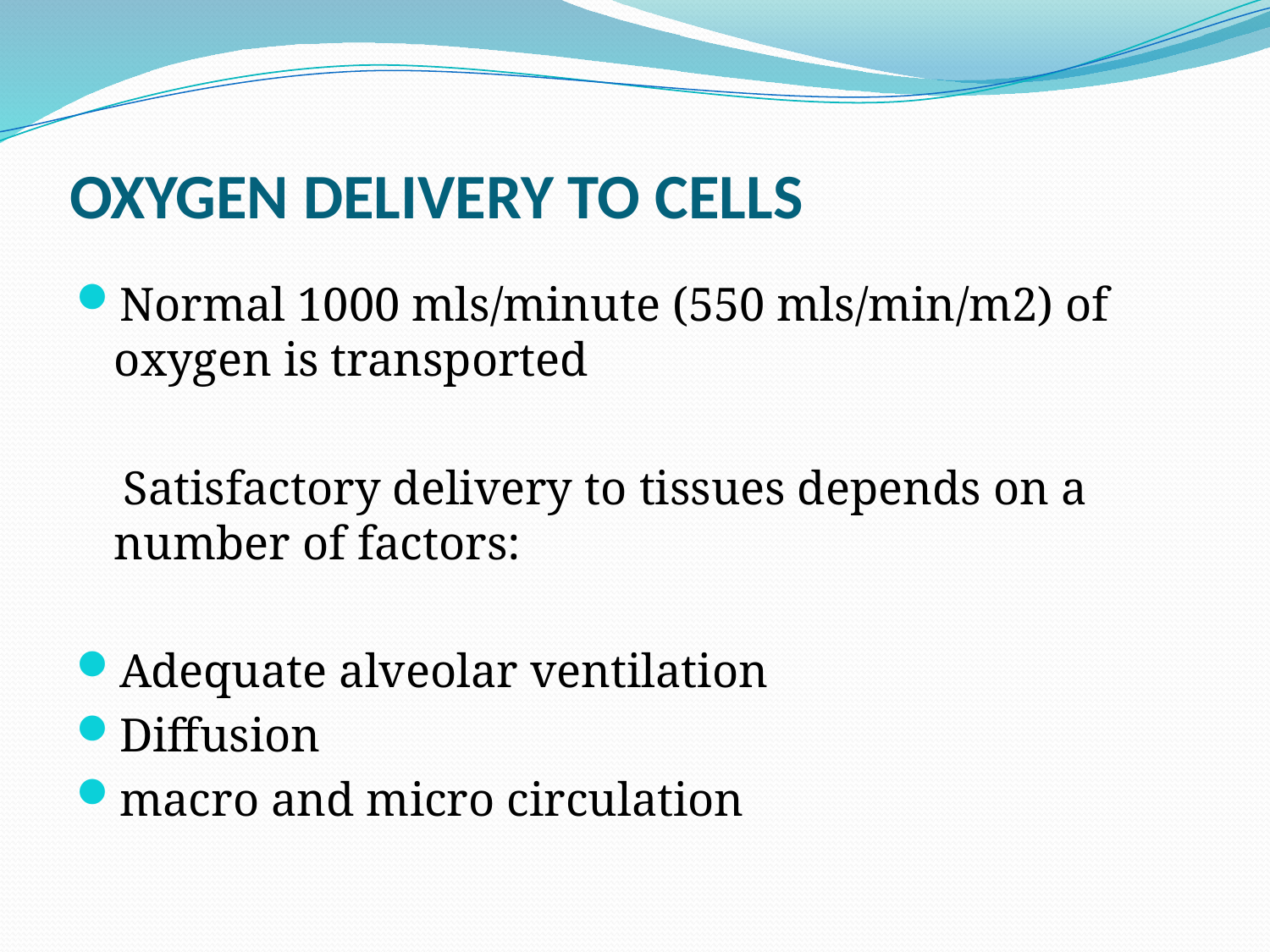

# OXYGEN DELIVERY TO CELLS
Normal 1000 mls/minute (550 mls/min/m2) of oxygen is transported

    Satisfactory delivery to tissues depends on a number of factors:

Adequate alveolar ventilation
Diffusion
macro and micro circulation